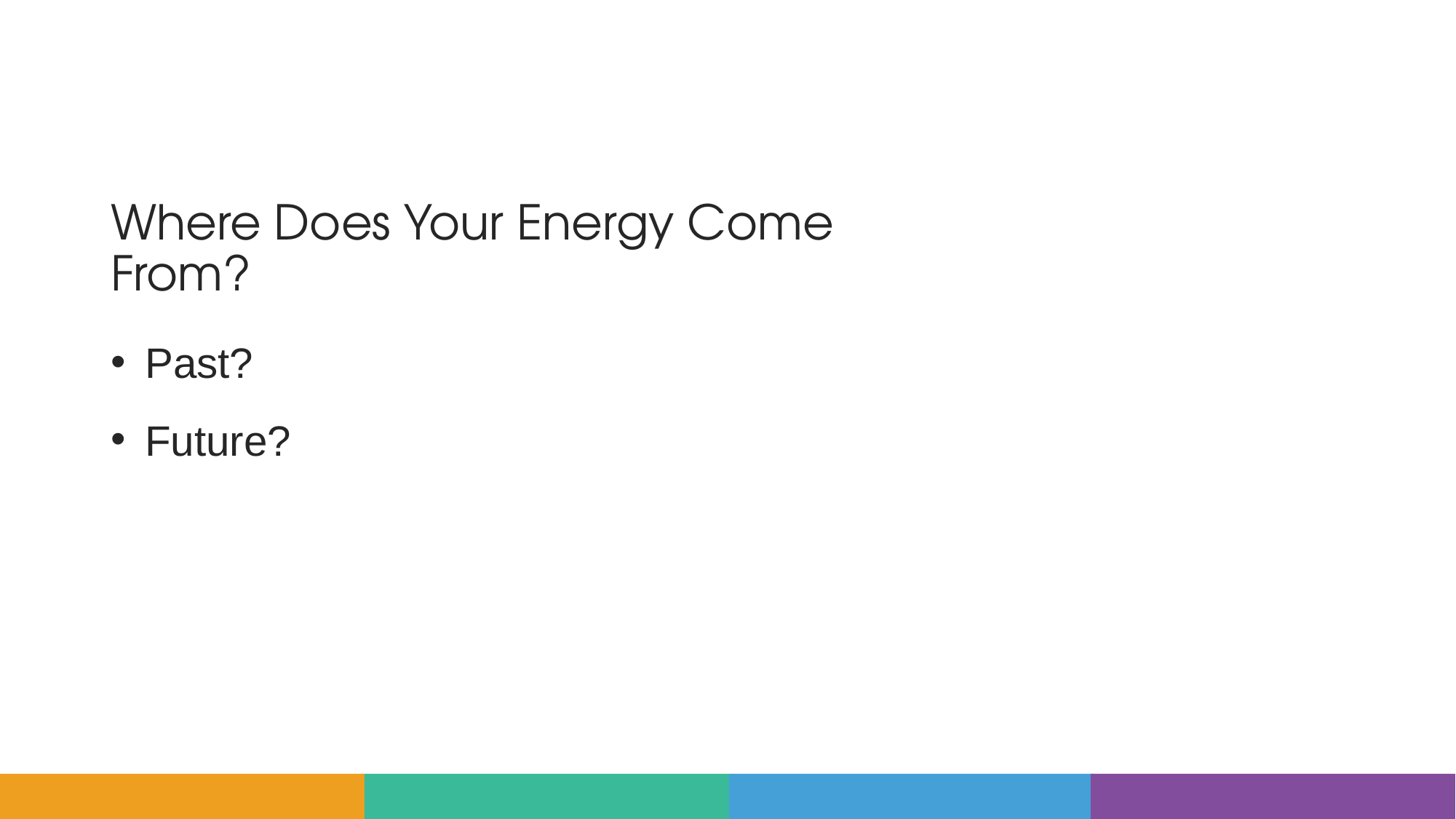

# Where Does Your Energy Come From?
Past?
Future?